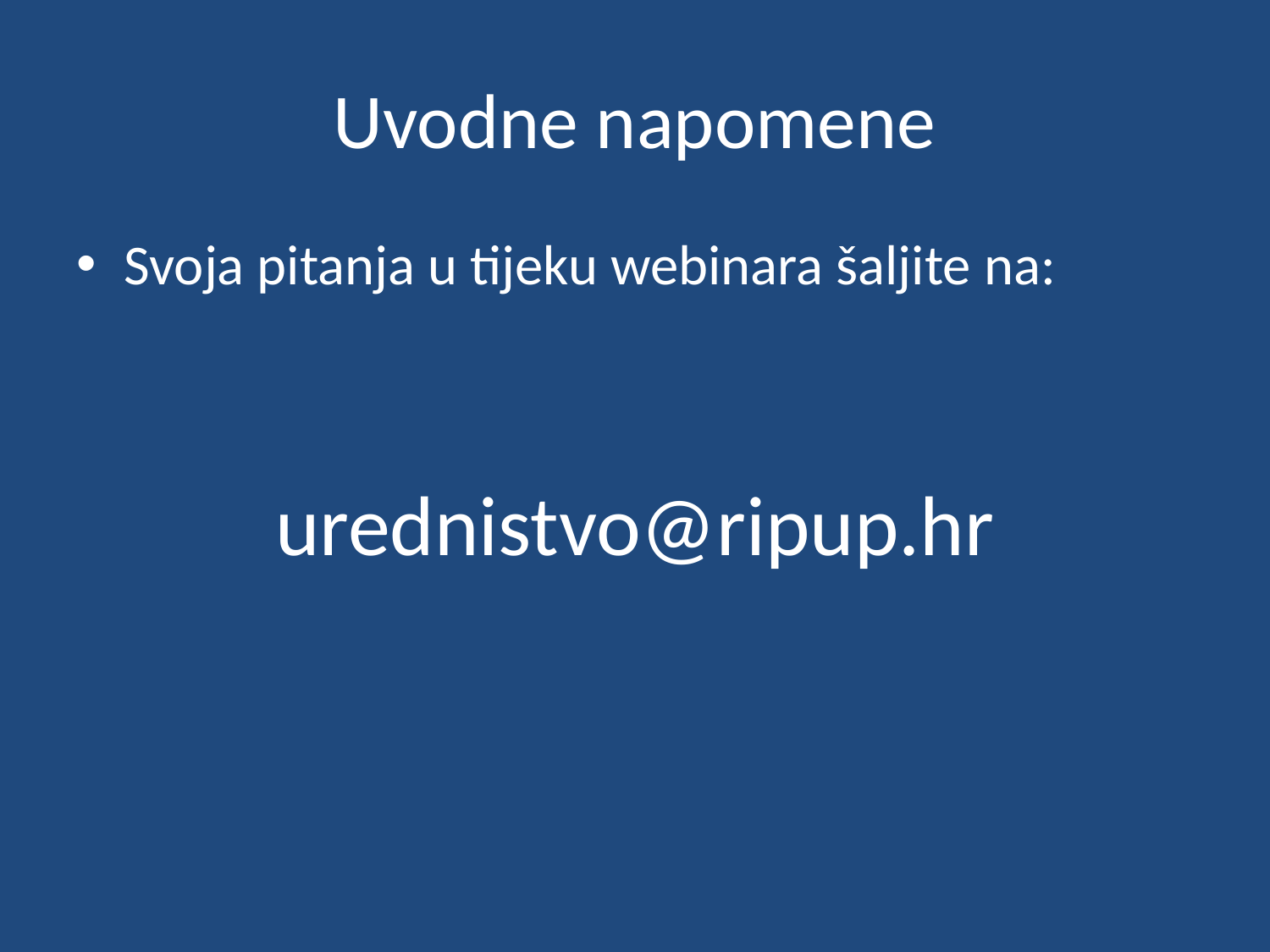

# Uvodne napomene
Svoja pitanja u tijeku webinara šaljite na:

urednistvo@ripup.hr